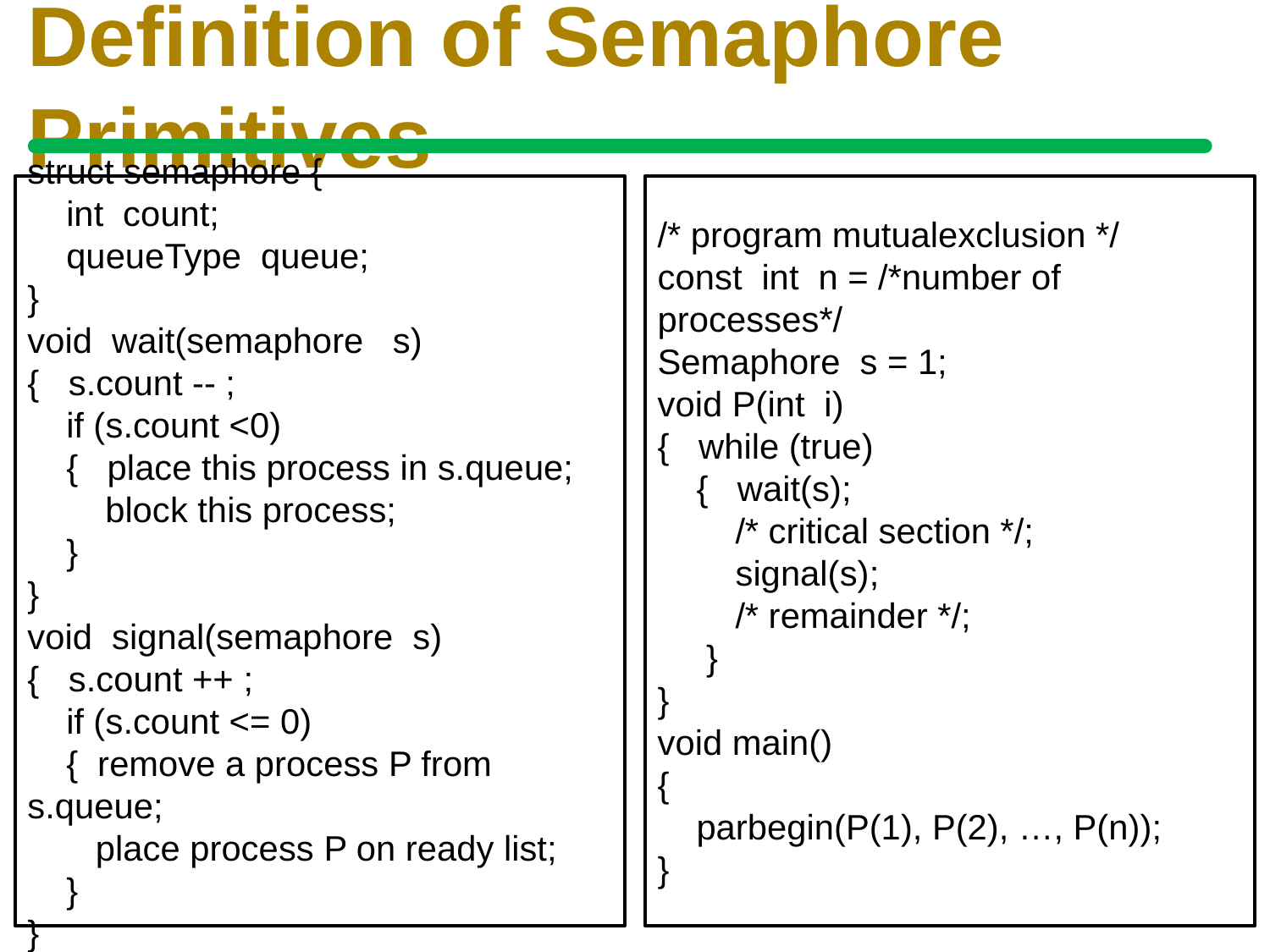

# Definition of Semaphore Primitives
struct semaphore {
    int  count;
    queueType  queue;
}
void  wait(semaphore   s)
{   s.count -- ;
    if (s.count <0)
    {   place this process in s.queue;
        block this process;
    }
}
void  signal(semaphore  s)
{   s.count ++ ;
    if (s.count <= 0)
    {  remove a process P from s.queue;
       place process P on ready list;
    }
}
/* program mutualexclusion */
const  int  n = /*number of processes*/
Semaphore  s = 1;
void P(int  i)
{   while (true)
    {   wait(s);
        /* critical section */;
        signal(s);
        /* remainder */;
     }
}
void main()
{
    parbegin(P(1), P(2), …, P(n));
}